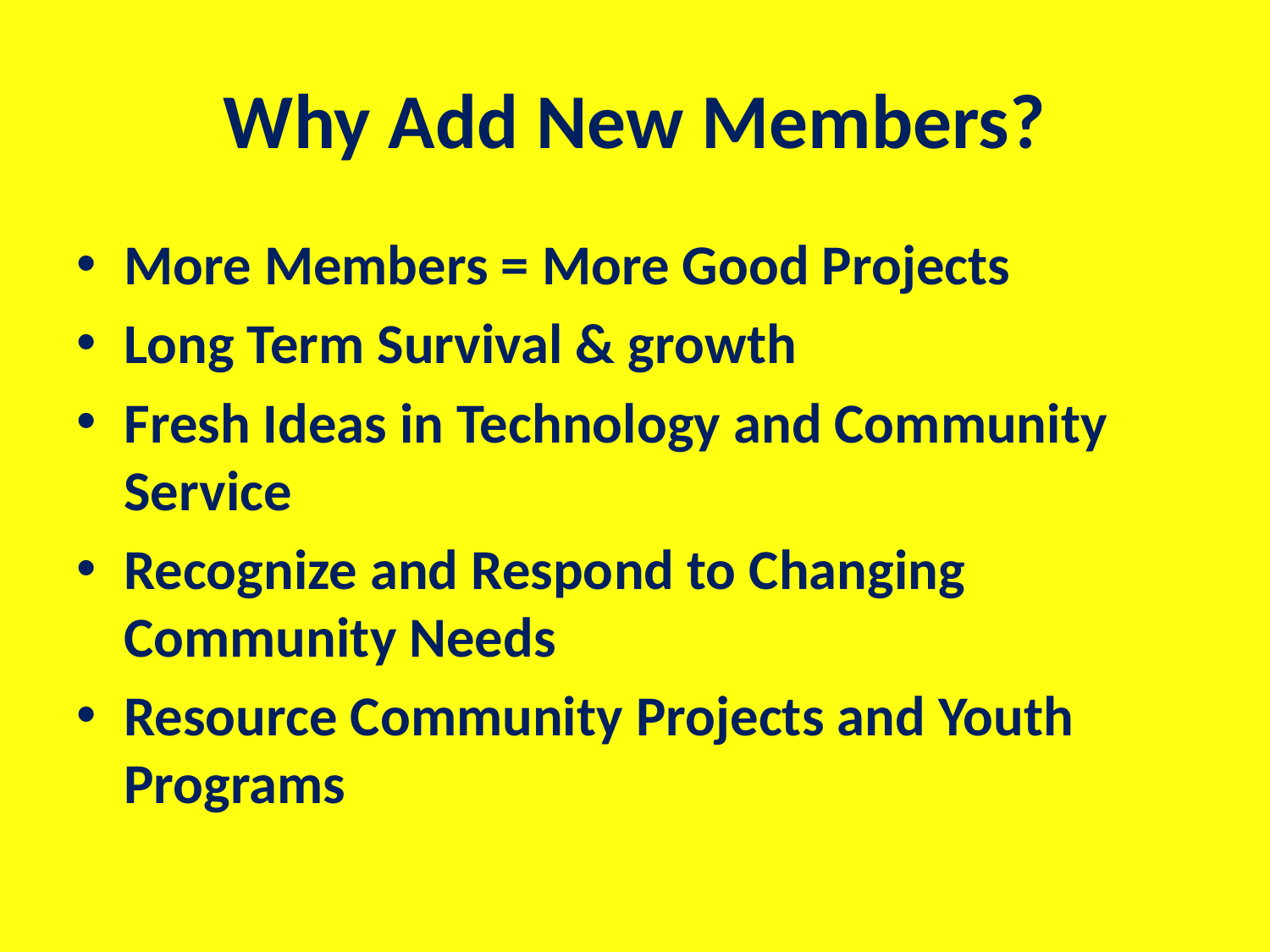

# Why Add New Members?
More Members = More Good Projects
Long Term Survival & growth
Fresh Ideas in Technology and Community Service
Recognize and Respond to Changing Community Needs
Resource Community Projects and Youth Programs